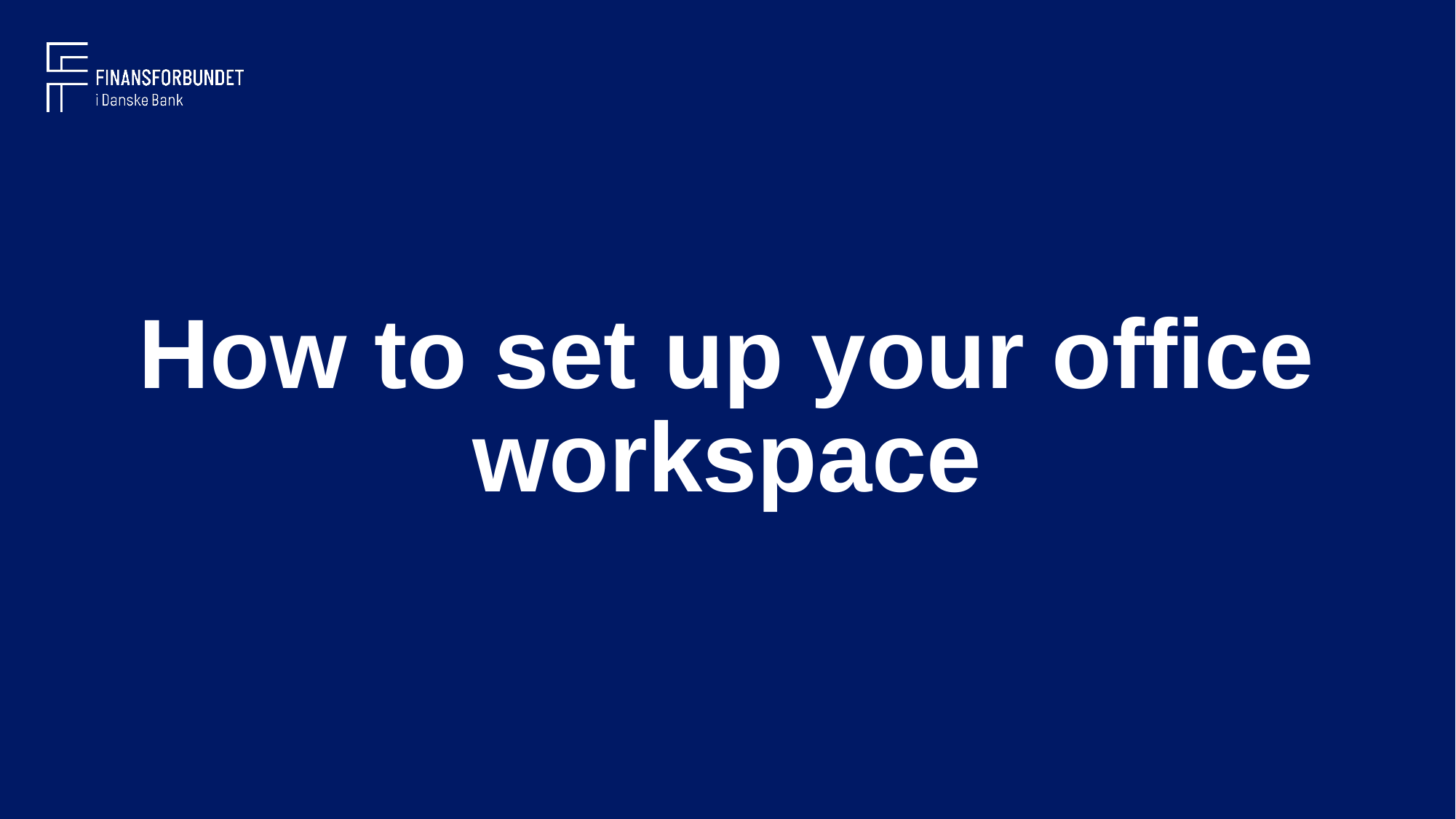

# How to set up your office workspace